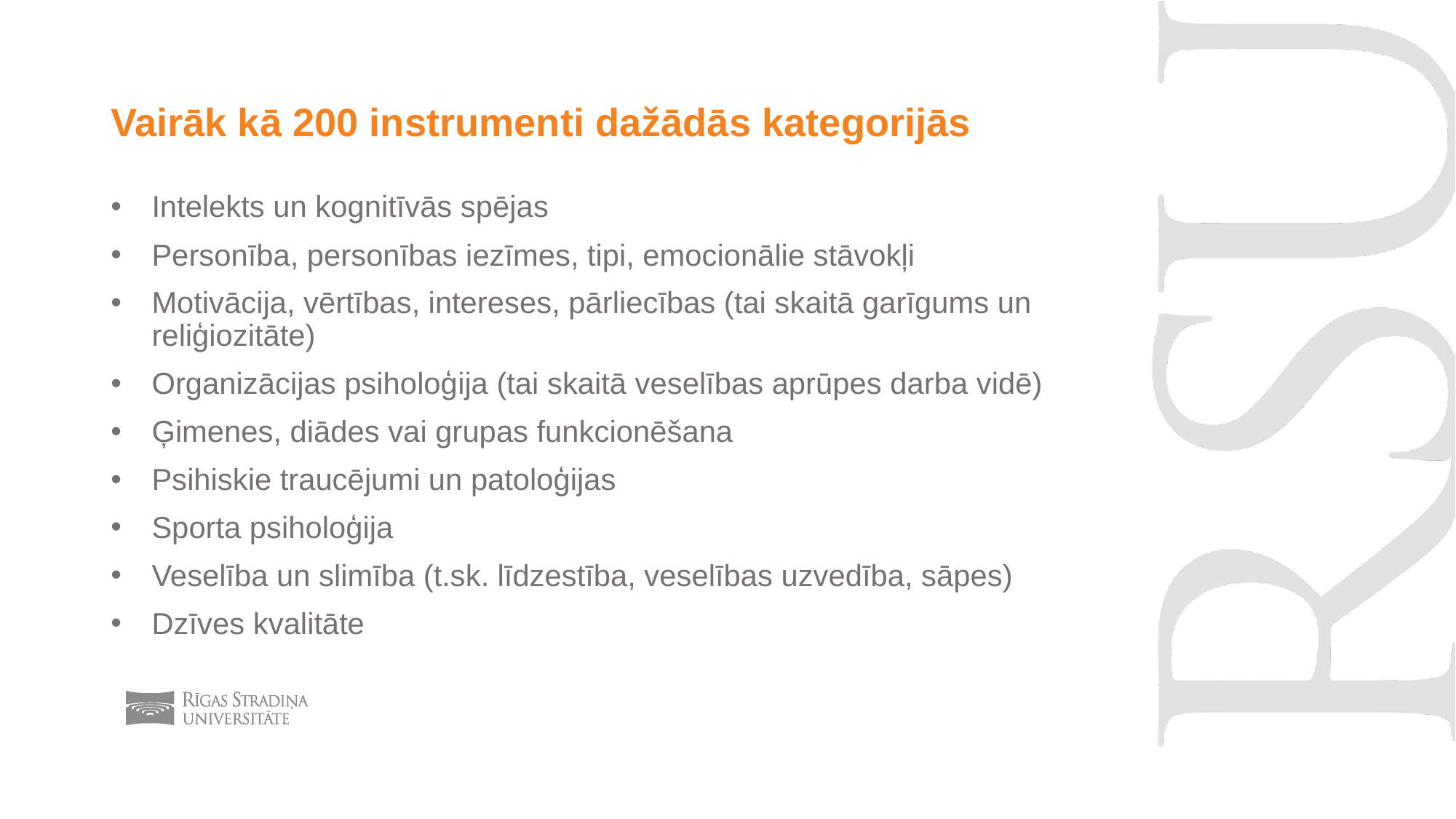

Vairāk kā 200 instrumenti dažādās kategorijās
Intelekts un kognitīvās spējas
Personība, personības iezīmes, tipi, emocionālie stāvokļi
Motivācija, vērtības, intereses, pārliecības (tai skaitā garīgums un reliģiozitāte)
Organizācijas psiholoģija (tai skaitā veselības aprūpes darba vidē)
Ģimenes, diādes vai grupas funkcionēšana
Psihiskie traucējumi un patoloģijas
Sporta psiholoģija
Veselība un slimība (t.sk. līdzestība, veselības uzvedība, sāpes)
Dzīves kvalitāte